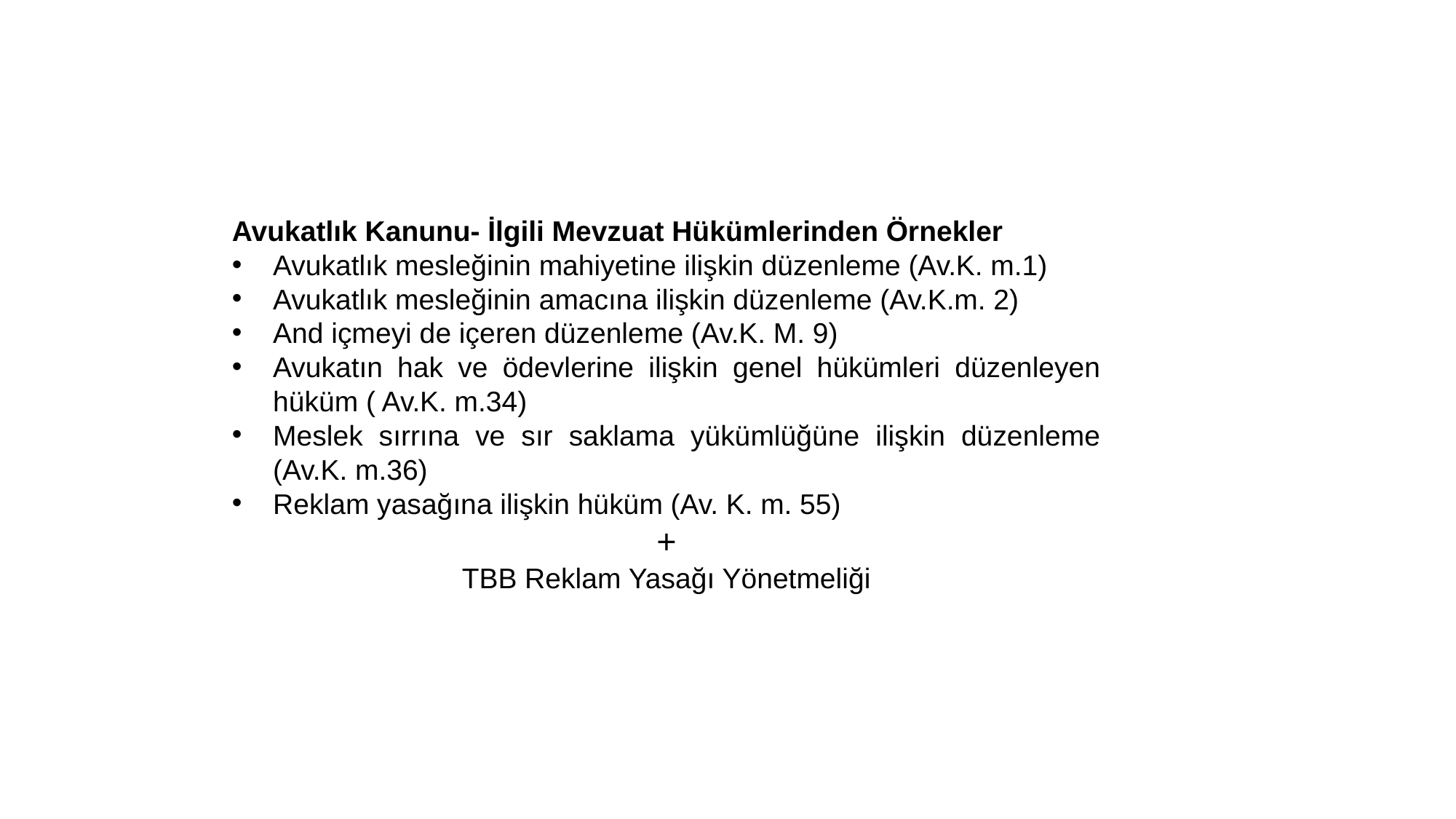

Avukatlık Kanunu- İlgili Mevzuat Hükümlerinden Örnekler
Avukatlık mesleğinin mahiyetine ilişkin düzenleme (Av.K. m.1)
Avukatlık mesleğinin amacına ilişkin düzenleme (Av.K.m. 2)
And içmeyi de içeren düzenleme (Av.K. M. 9)
Avukatın hak ve ödevlerine ilişkin genel hükümleri düzenleyen hüküm ( Av.K. m.34)
Meslek sırrına ve sır saklama yükümlüğüne ilişkin düzenleme (Av.K. m.36)
Reklam yasağına ilişkin hüküm (Av. K. m. 55)
+
TBB Reklam Yasağı Yönetmeliği